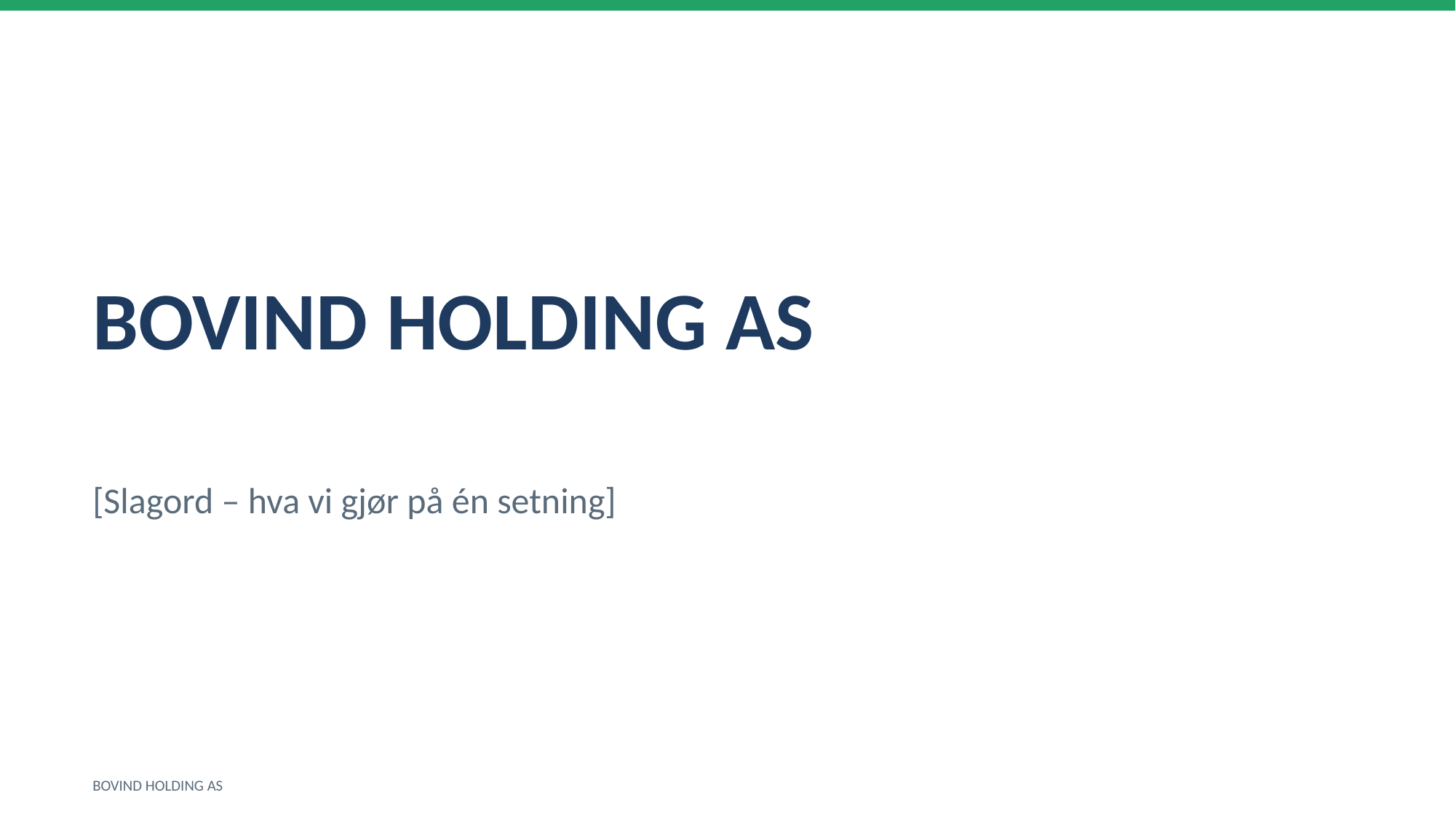

BOVIND HOLDING AS
[Slagord – hva vi gjør på én setning]
BOVIND HOLDING AS